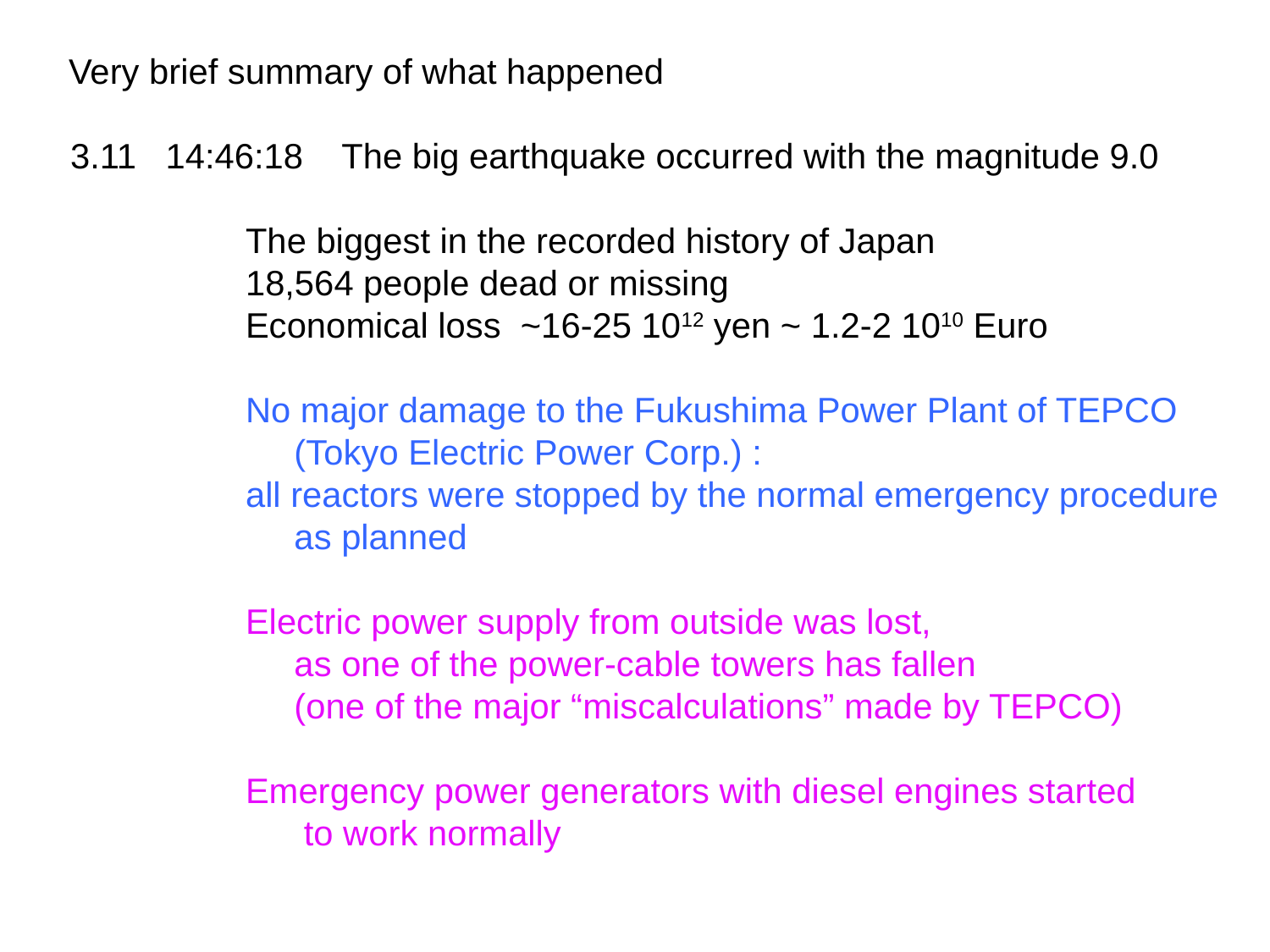

Very brief summary of what happened
3.11   14:46:18    The big earthquake occurred with the magnitude 9.0

                  The biggest in the recorded history of Japan
                  18,564 people dead or missing
                  Economical loss  ~16-25 1012 yen ~ 1.2-2 1010 Euro

                  No major damage to the Fukushima Power Plant of TEPCO
                       (Tokyo Electric Power Corp.) :
                  all reactors were stopped by the normal emergency procedure
                       as planned

                  Electric power supply from outside was lost,
                       as one of the power-cable towers has fallen
                       (one of the major “miscalculations” made by TEPCO)

                  Emergency power generators with diesel engines started
                        to work normally